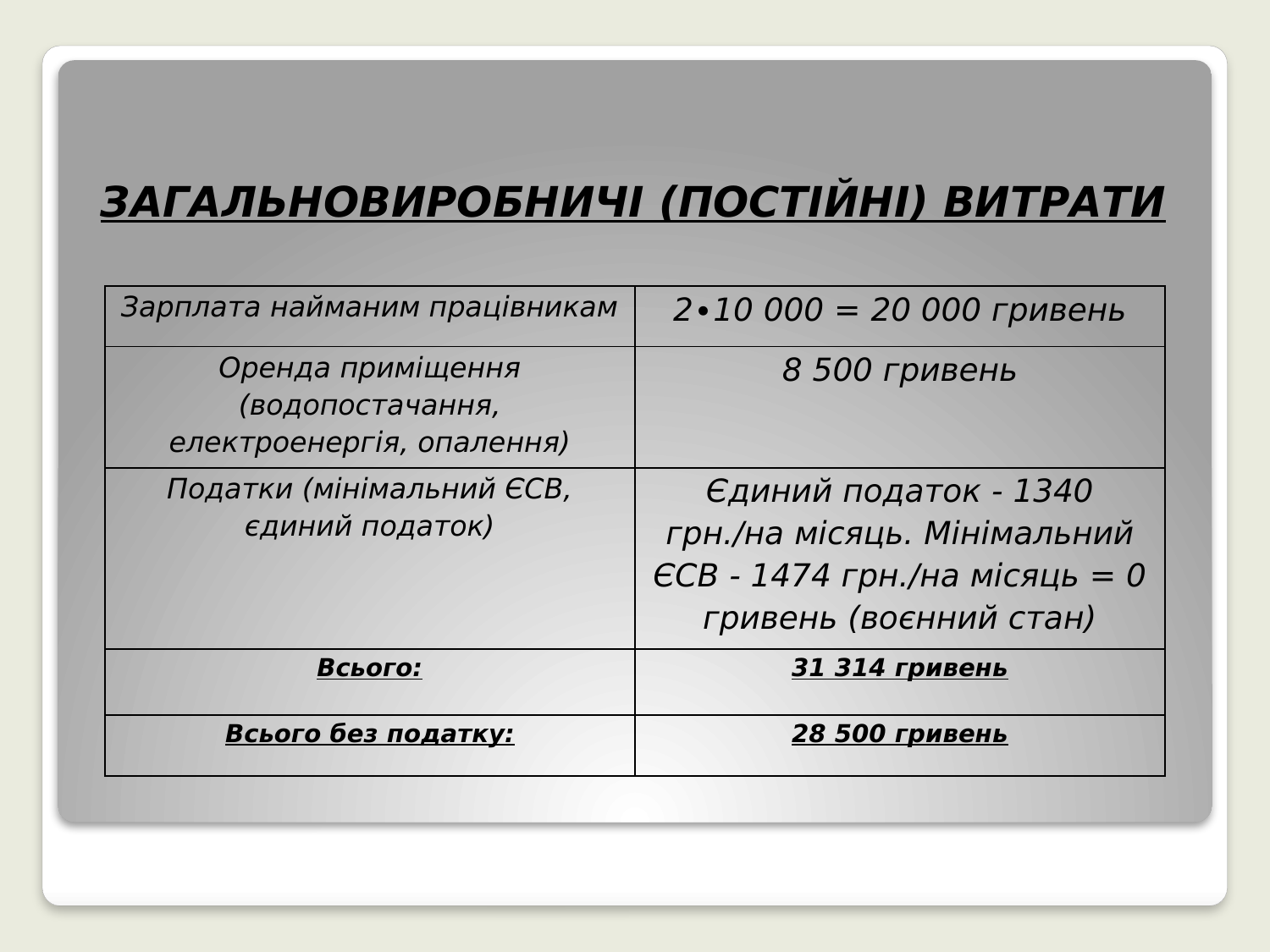

# ЗАГАЛЬНОВИРОБНИЧІ (ПОСТІЙНІ) ВИТРАТИ
| Зарплата найманим працівникам | 2∙10 000 = 20 000 гривень |
| --- | --- |
| Оренда приміщення (водопостачання, електроенергія, опалення) | 8 500 гривень |
| Податки (мінімальний ЄСВ, єдиний податок) | Єдиний податок - 1340 грн./на місяць. Мінімальний ЄСВ - 1474 грн./на місяць = 0 гривень (воєнний стан) |
| Всього: | 31 314 гривень |
| Всього без податку: | 28 500 гривень |